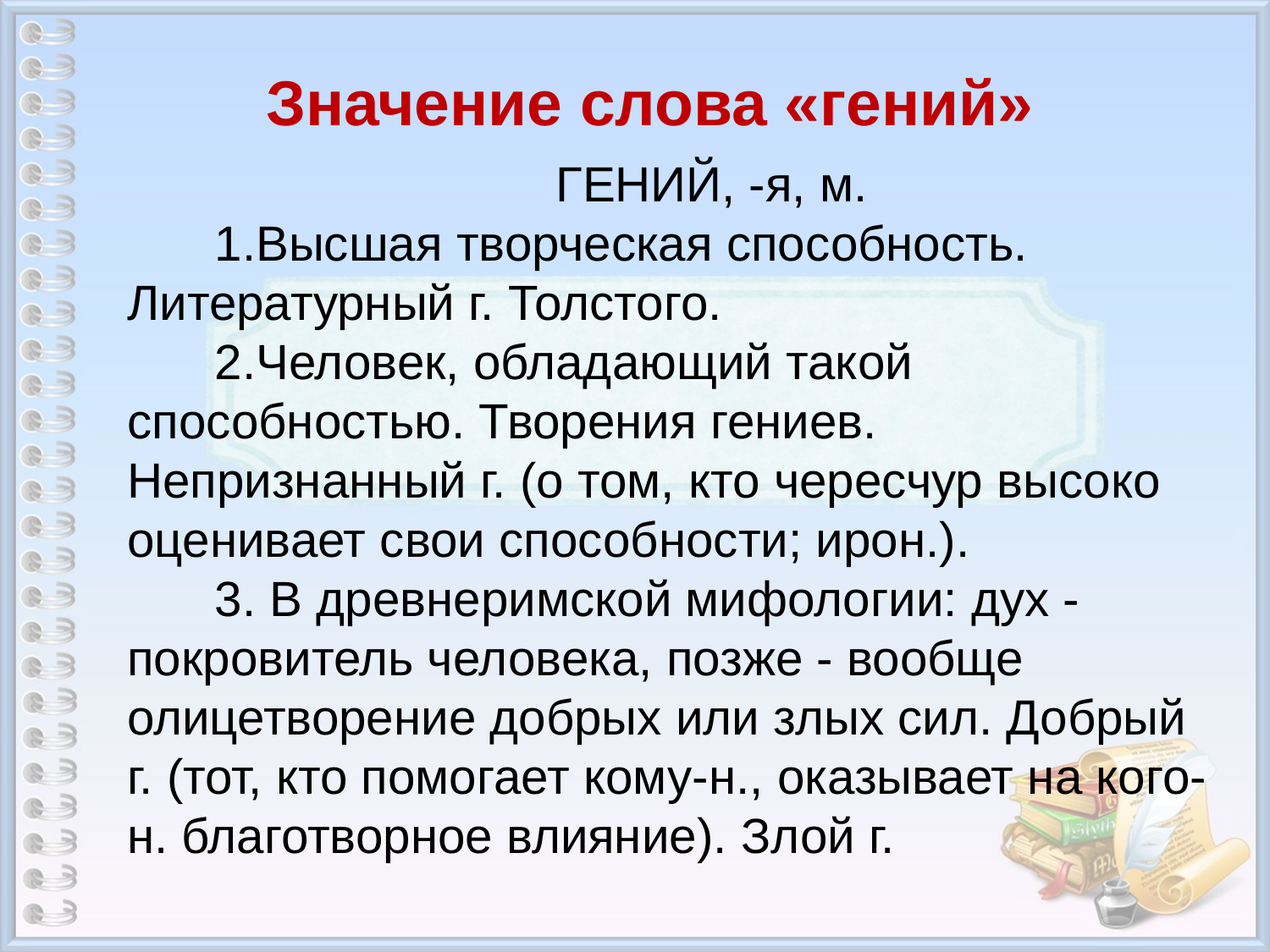

Значение слова «гений»
ГЕНИЙ, -я, м.
Высшая творческая способность. Литературный г. Толстого.
Человек, обладающий такой способностью. Творения гениев. Непризнанный г. (о том, кто чересчур высоко оценивает свои способности; ирон.).
 В древнеримской мифологии: дух - покровитель человека, позже - вообще олицетворение добрых или злых сил. Добрый г. (тот, кто помогает кому-н., оказывает на кого-н. благотворное влияние). Злой г.